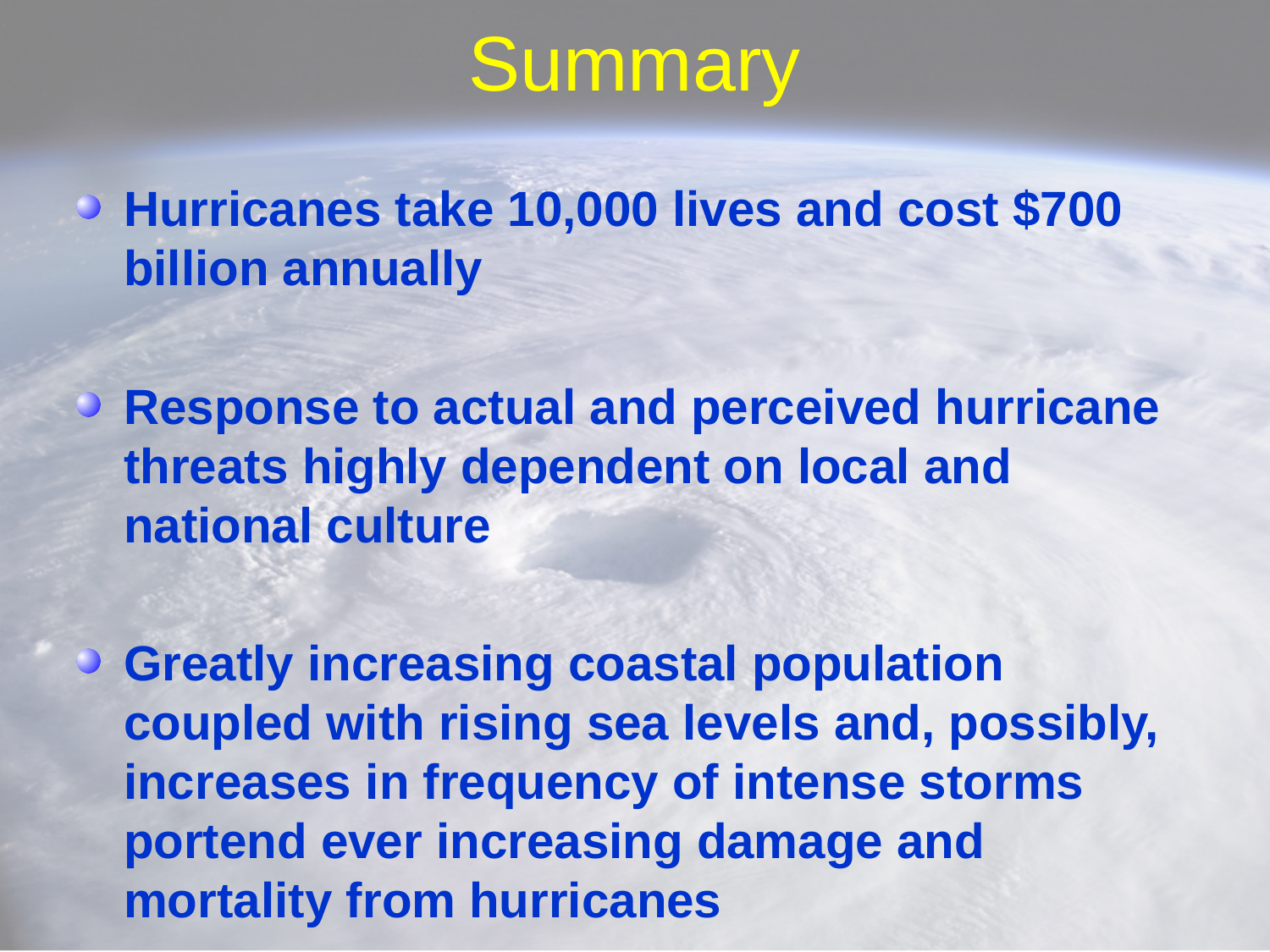

# Summary
Hurricanes take 10,000 lives and cost $700 billion annually

Response to actual and perceived hurricane threats highly dependent on local and national culture

Greatly increasing coastal population coupled with rising sea levels and, possibly, increases in frequency of intense storms portend ever increasing damage and mortality from hurricanes